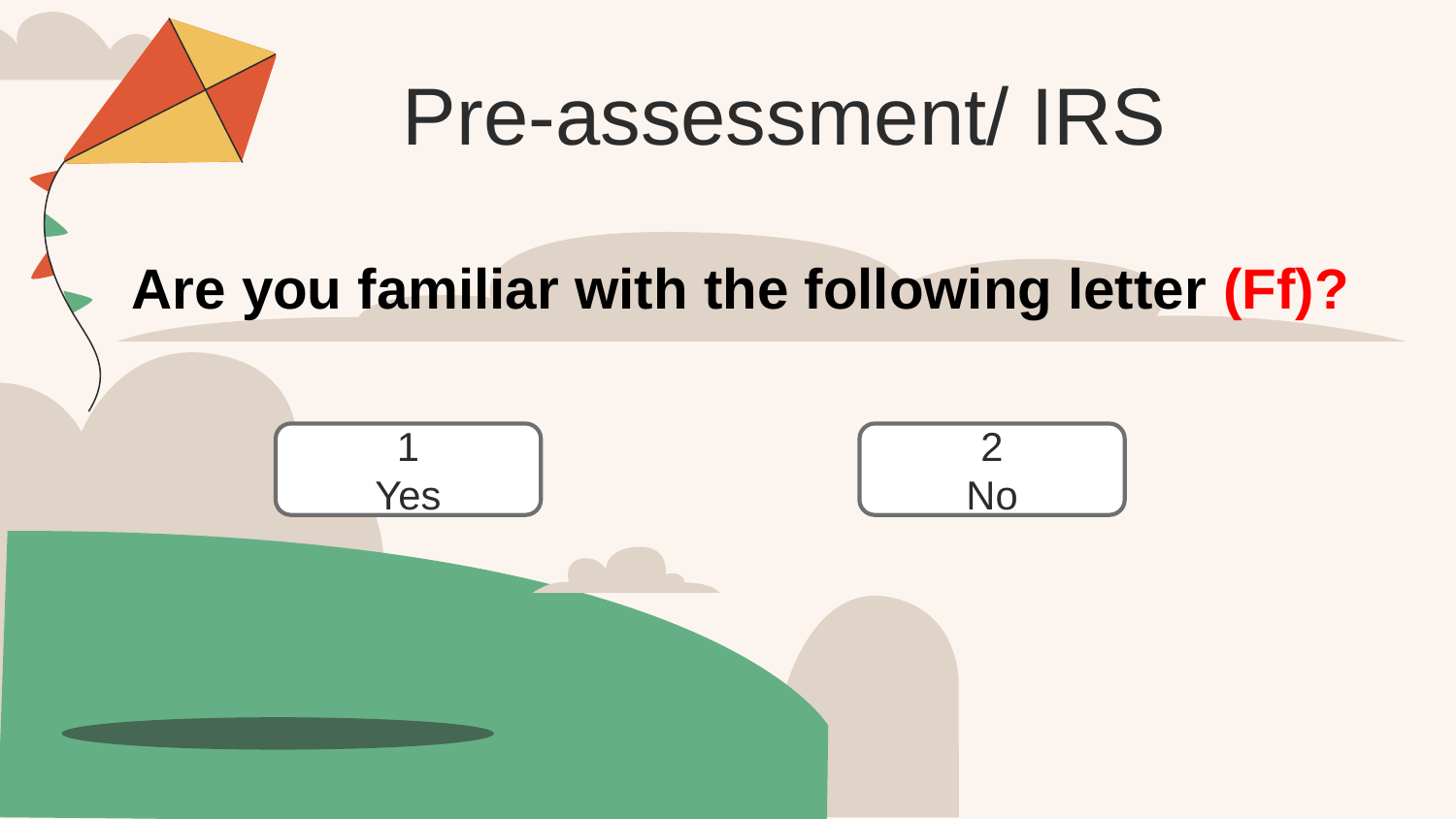

# Pre-assessment/ IRS
Are you familiar with the following letter (Ff)?

1
Yes
2
No